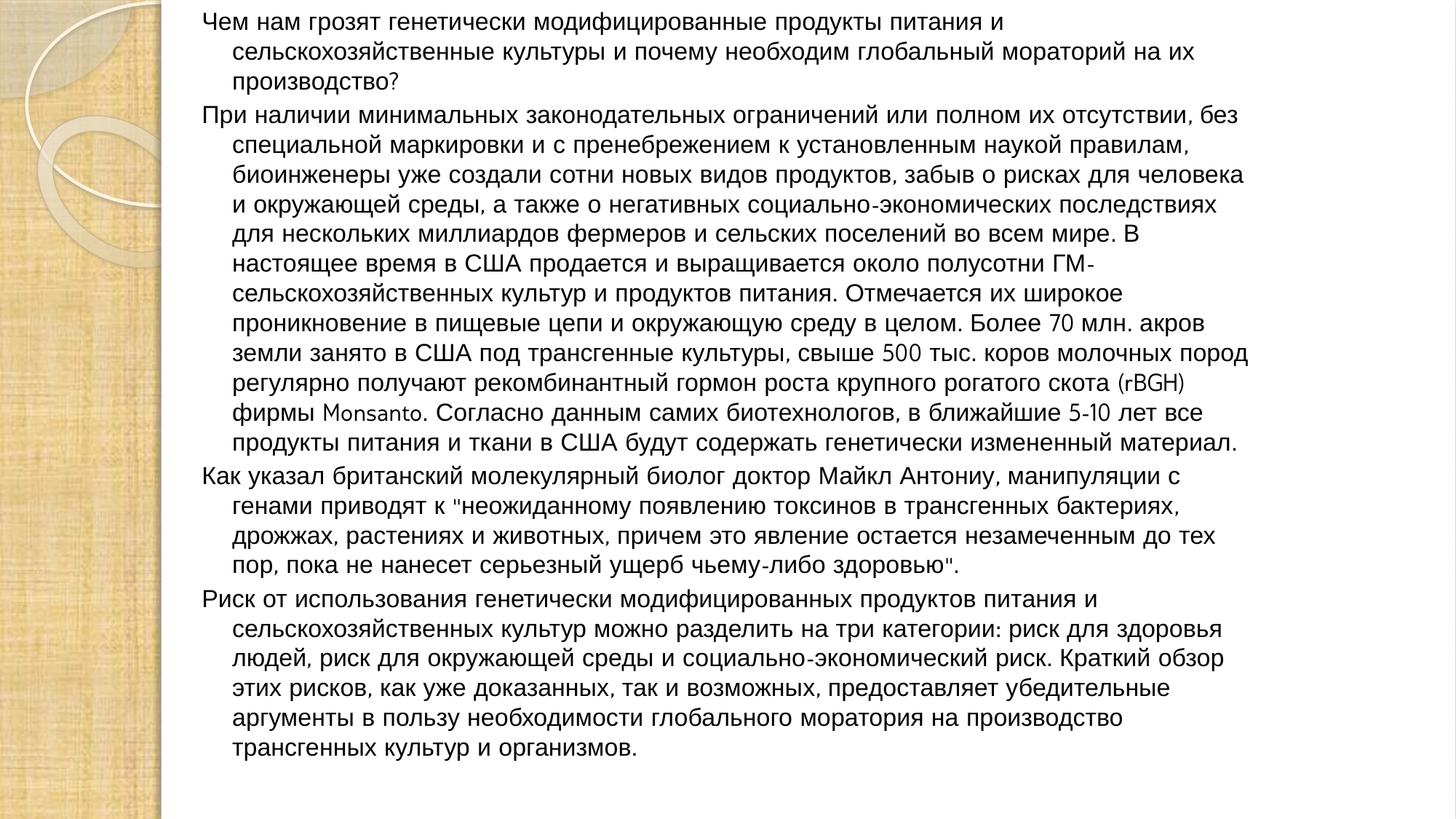

Чем нам грозят генетически модифицированные продукты питания и сельскохозяйственные культуры и почему необходим глобальный мораторий на их производство?
При наличии минимальных законодательных ограничений или полном их отсутствии, без специальной маркировки и с пренебрежением к установленным наукой правилам, биоинженеры уже создали сотни новых видов продуктов, забыв о рисках для человека и окружающей среды, а также о негативных социально-экономических последствиях для нескольких миллиардов фермеров и сельских поселений во всем мире. В настоящее время в США продается и выращивается около полусотни ГМ-сельскохозяйственных культур и продуктов питания. Отмечается их широкое проникновение в пищевые цепи и окружающую среду в целом. Более 70 млн. акров земли занято в США под трансгенные культуры, свыше 500 тыс. коров молочных пород регулярно получают рекомбинантный гормон роста крупного рогатого скота (rBGH) фирмы Monsanto. Согласно данным самих биотехнологов, в ближайшие 5-10 лет все продукты питания и ткани в США будут содержать генетически измененный материал.
Как указал британский молекулярный биолог доктор Майкл Антониу, манипуляции с генами приводят к "неожиданному появлению токсинов в трансгенных бактериях, дрожжах, растениях и животных, причем это явление остается незамеченным до тех пор, пока не нанесет серьезный ущерб чьему-либо здоровью".
Риск от использования генетически модифицированных продуктов питания и сельскохозяйственных культур можно разделить на три категории: риск для здоровья людей, риск для окружающей среды и социально-экономический риск. Краткий обзор этих рисков, как уже доказанных, так и возможных, предоставляет убедительные аргументы в пользу необходимости глобального моратория на производство трансгенных культур и организмов.